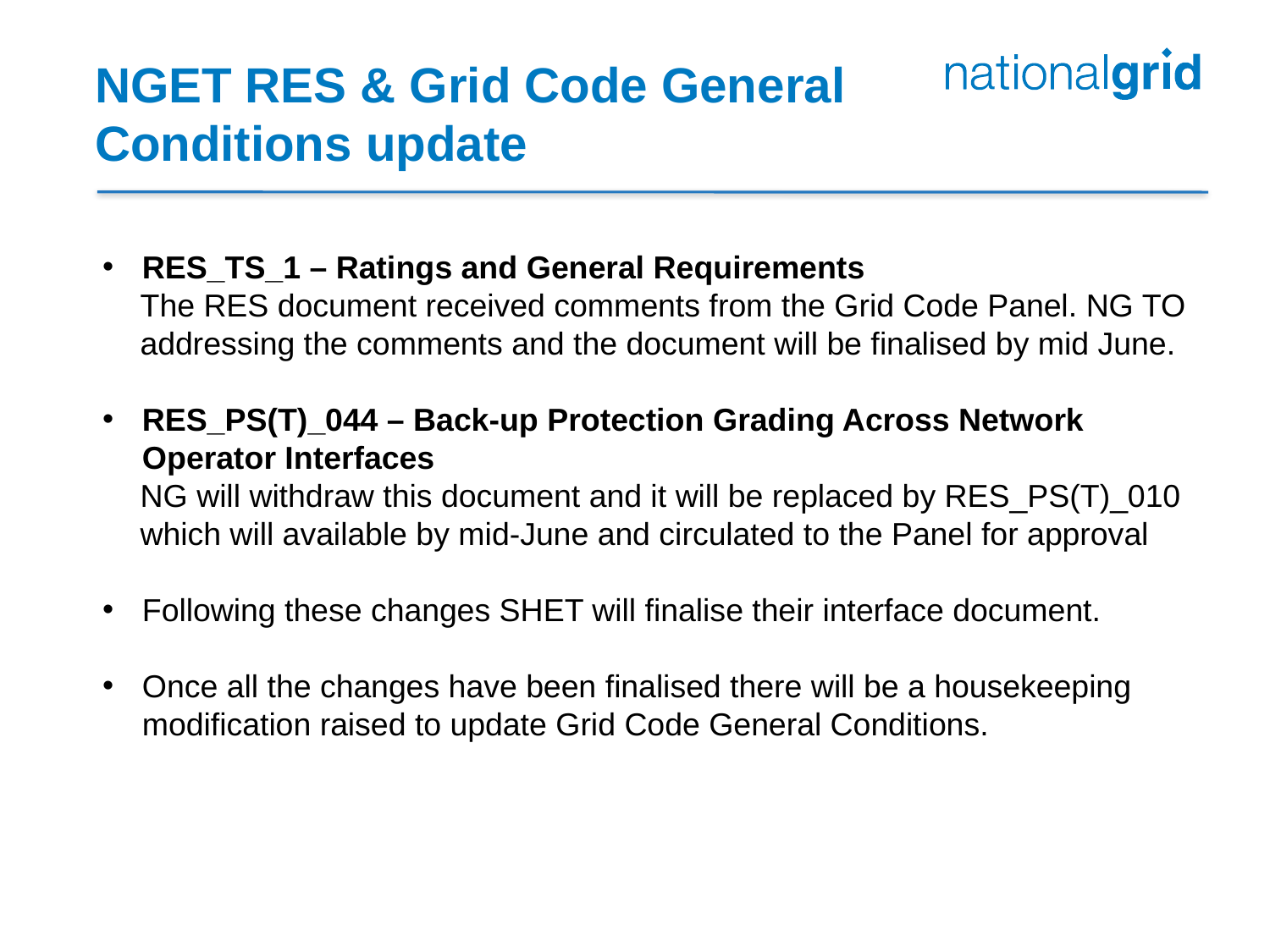

# NGET RES & Grid Code General Conditions update
RES_TS_1 – Ratings and General Requirements
The RES document received comments from the Grid Code Panel. NG TO addressing the comments and the document will be finalised by mid June.

RES_PS(T)_044 – Back-up Protection Grading Across Network Operator Interfaces
NG will withdraw this document and it will be replaced by RES_PS(T)_010 which will available by mid-June and circulated to the Panel for approval

Following these changes SHET will finalise their interface document.

Once all the changes have been finalised there will be a housekeeping modification raised to update Grid Code General Conditions.